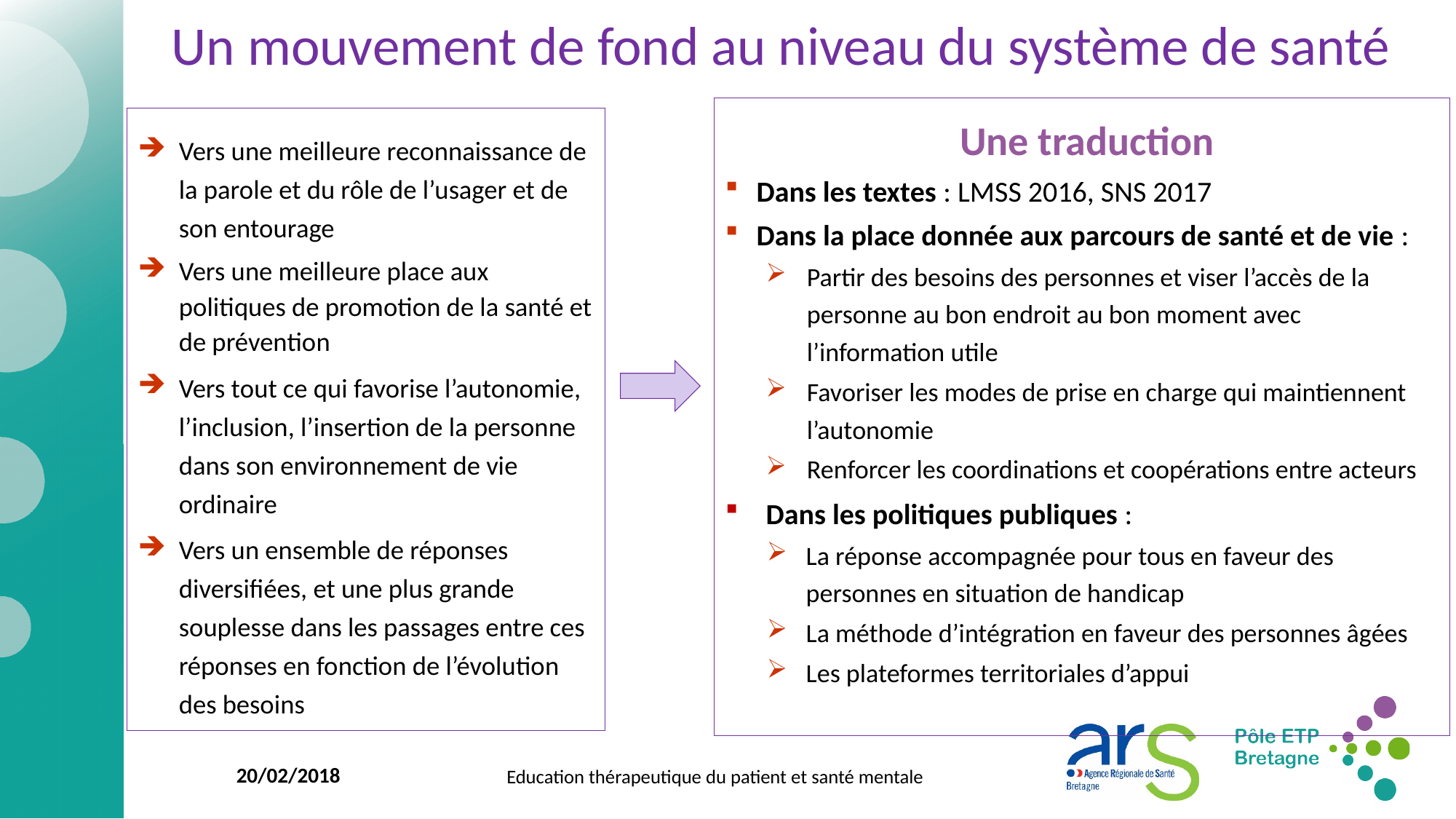

Un mouvement de fond au niveau du système de santé

Une traduction
Dans les textes : LMSS 2016, SNS 2017
Dans la place donnée aux parcours de santé et de vie :
Partir des besoins des personnes et viser l’accès de la personne au bon endroit au bon moment avec l’information utile
Favoriser les modes de prise en charge qui maintiennent l’autonomie
Renforcer les coordinations et coopérations entre acteurs
Dans les politiques publiques :
La réponse accompagnée pour tous en faveur des personnes en situation de handicap
La méthode d’intégration en faveur des personnes âgées
Les plateformes territoriales d’appui

Vers une meilleure reconnaissance de la parole et du rôle de l’usager et de son entourage
Vers une meilleure place aux politiques de promotion de la santé et de prévention
Vers tout ce qui favorise l’autonomie, l’inclusion, l’insertion de la personne dans son environnement de vie ordinaire
Vers un ensemble de réponses diversifiées, et une plus grande souplesse dans les passages entre ces réponses en fonction de l’évolution des besoins